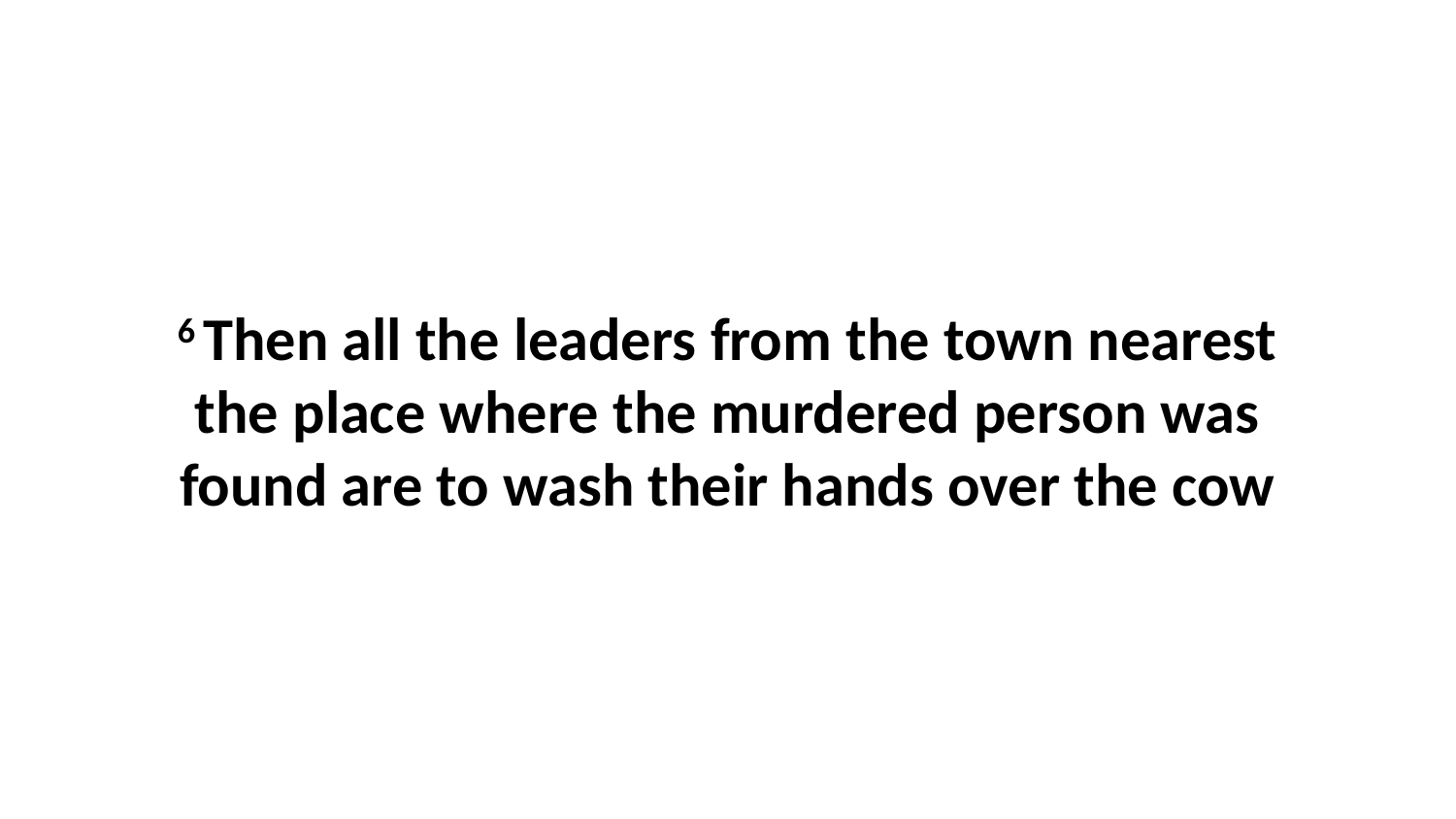

6 Then all the leaders from the town nearest the place where the murdered person was found are to wash their hands over the cow